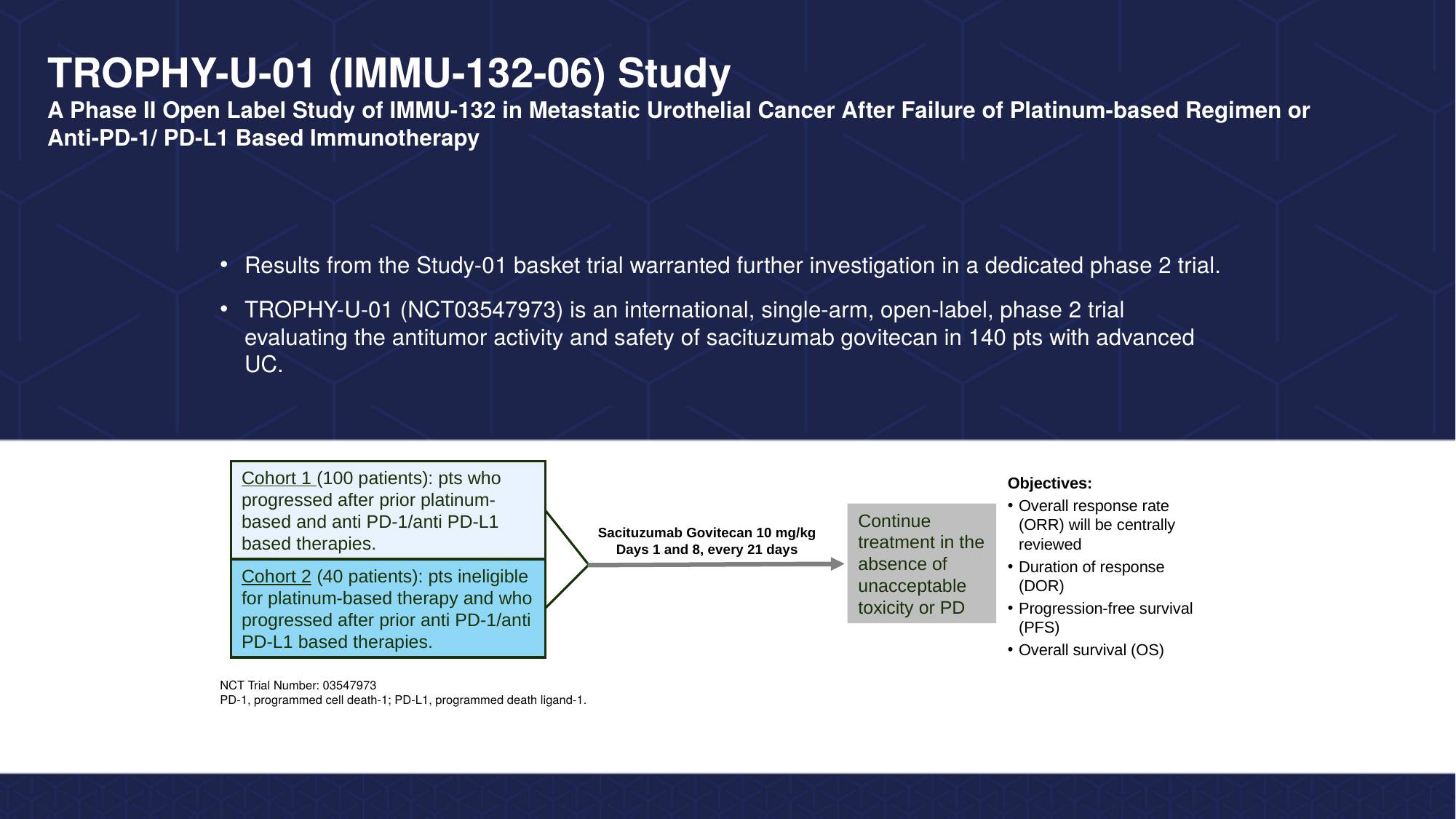

# TROPHY-U-01 (IMMU-132-06) Study A Phase II Open Label Study of IMMU-132 in Metastatic Urothelial Cancer After Failure of Platinum-based Regimen or Anti-PD-1/ PD-L1 Based Immunotherapy
Results from the Study-01 basket trial warranted further investigation in a dedicated phase 2 trial.

TROPHY-U-01 (NCT03547973) is an international, single-arm, open-label, phase 2 trial evaluating the antitumor activity and safety of sacituzumab govitecan in 140 pts with advanced UC.

Cohort 1 (100 patients): pts who progressed after prior platinum-based and anti PD-1/anti PD-L1 based therapies.
Objectives:
Overall response rate (ORR) will be centrally reviewed
Duration of response (DOR)
Progression-free survival (PFS)
Overall survival (OS)
Continue treatment in the absence of unacceptable toxicity or PD
Sacituzumab Govitecan 10 mg/kg
Days 1 and 8, every 21 days
Cohort 2 (40 patients): pts ineligible for platinum-based therapy and who progressed after prior anti PD-1/anti PD-L1 based therapies.
NCT Trial Number: 03547973
PD-1, programmed cell death-1; PD-L1, programmed death ligand-1.